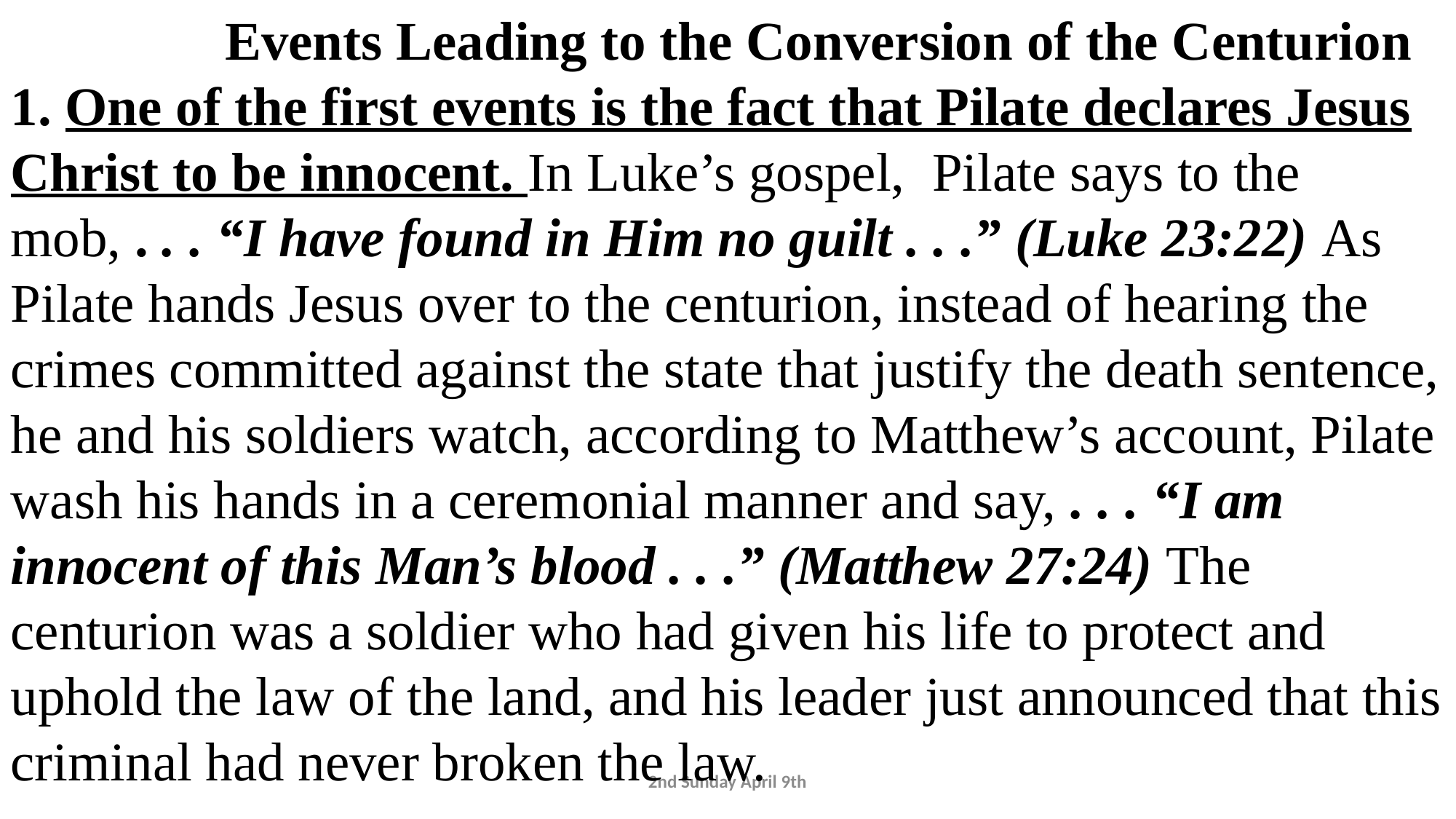

Events Leading to the Conversion of the Centurion
1. One of the first events is the fact that Pilate declares Jesus Christ to be innocent. In Luke’s gospel,  Pilate says to the mob, . . . “I have found in Him no guilt . . .” (Luke 23:22) As Pilate hands Jesus over to the centurion, instead of hearing the crimes committed against the state that justify the death sentence, he and his soldiers watch, according to Matthew’s account, Pilate wash his hands in a ceremonial manner and say, . . . “I am innocent of this Man’s blood . . .” (Matthew 27:24) The centurion was a soldier who had given his life to protect and uphold the law of the land, and his leader just announced that this criminal had never broken the law.

2nd Sunday April 9th